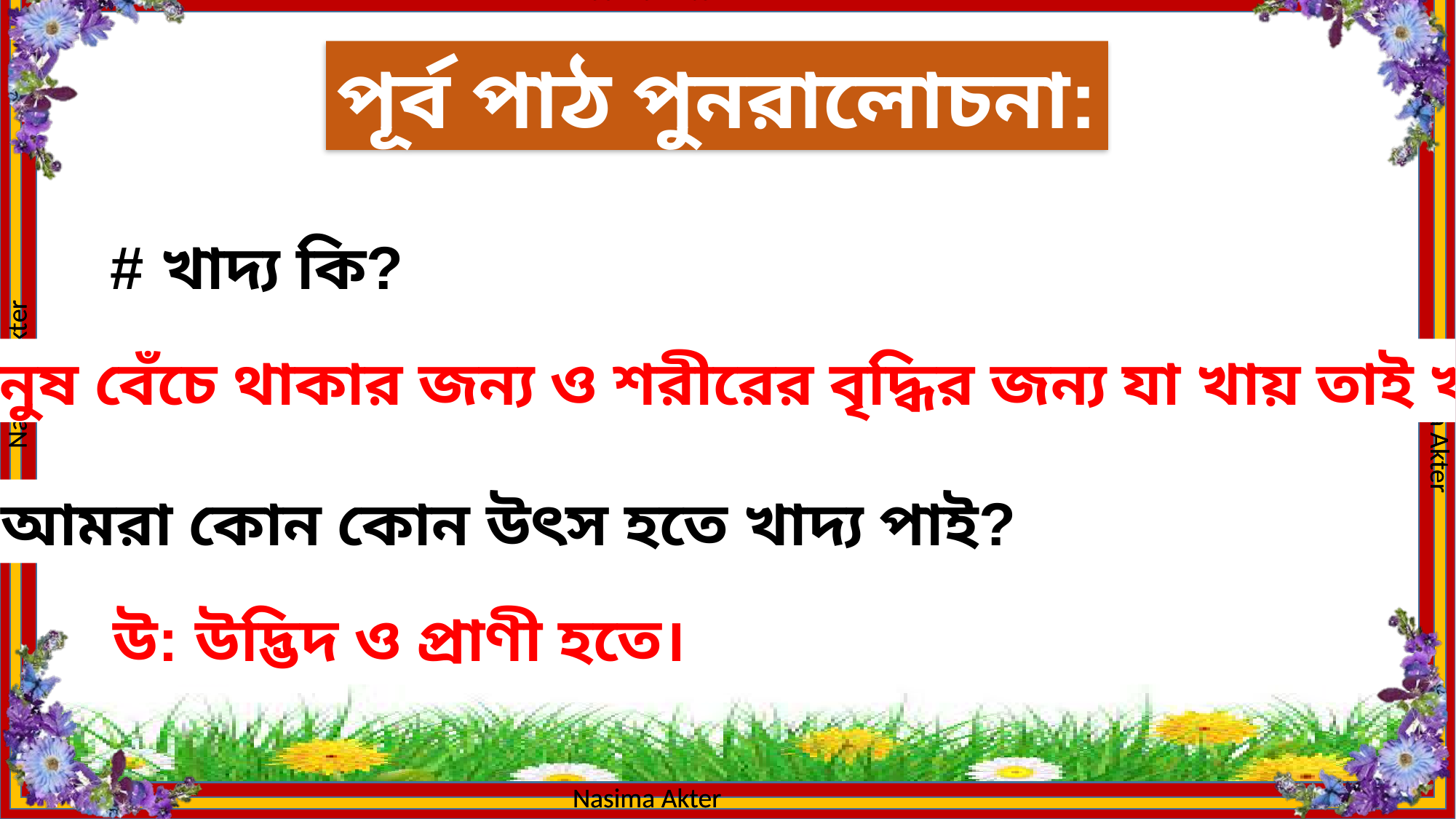

পূর্ব পাঠ পুনরালোচনা:
# খাদ্য কি?
উ: মানুষ বেঁচে থাকার জন্য ও শরীরের বৃদ্ধির জন্য যা খায় তাই খাদ্য।
#আমরা কোন কোন উৎস হতে খাদ্য পাই?
উ: উদ্ভিদ ও প্রাণী হতে।